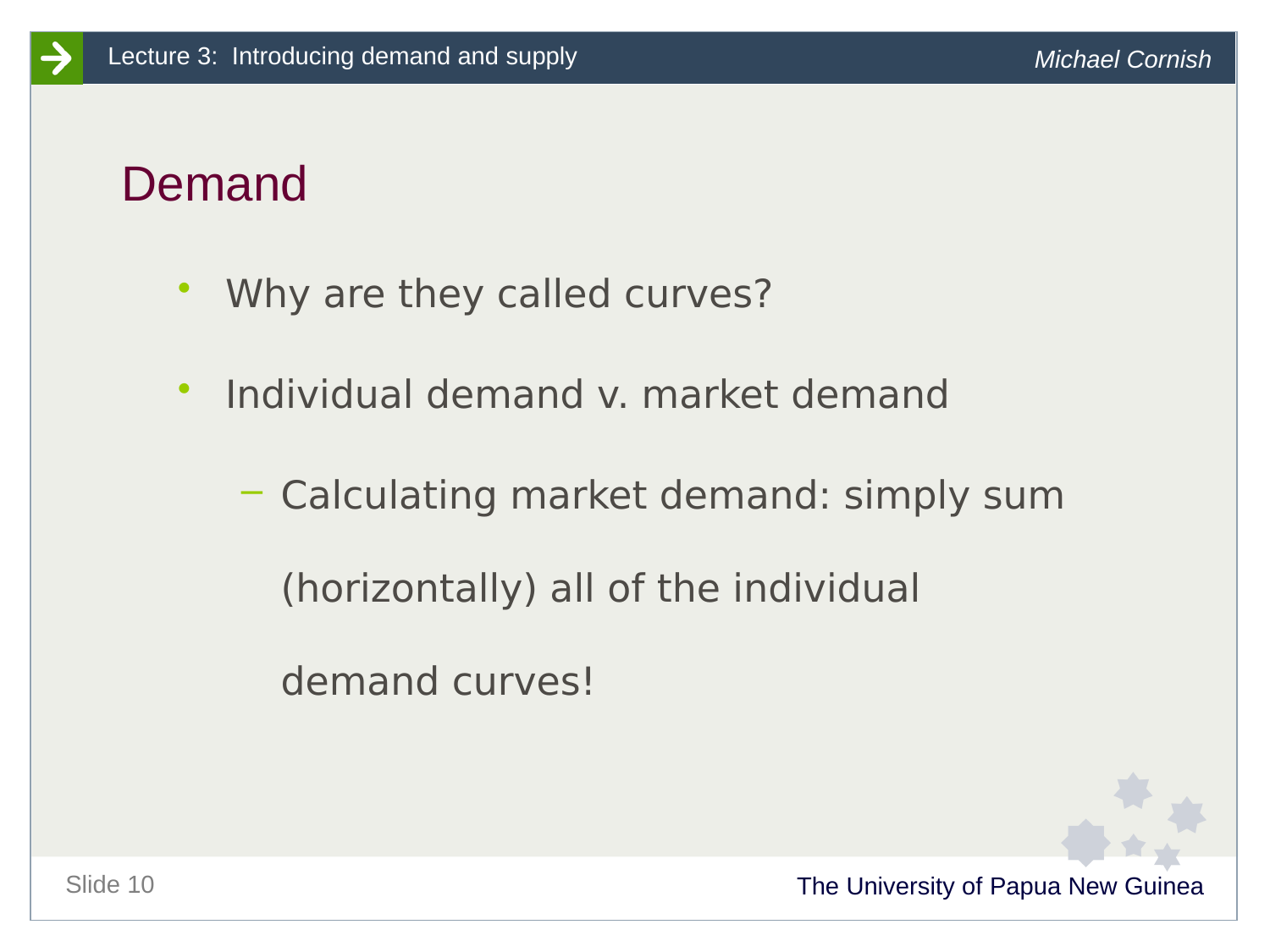

# Demand
Why are they called curves?
Individual demand v. market demand
Calculating market demand: simply sum (horizontally) all of the individual demand curves!